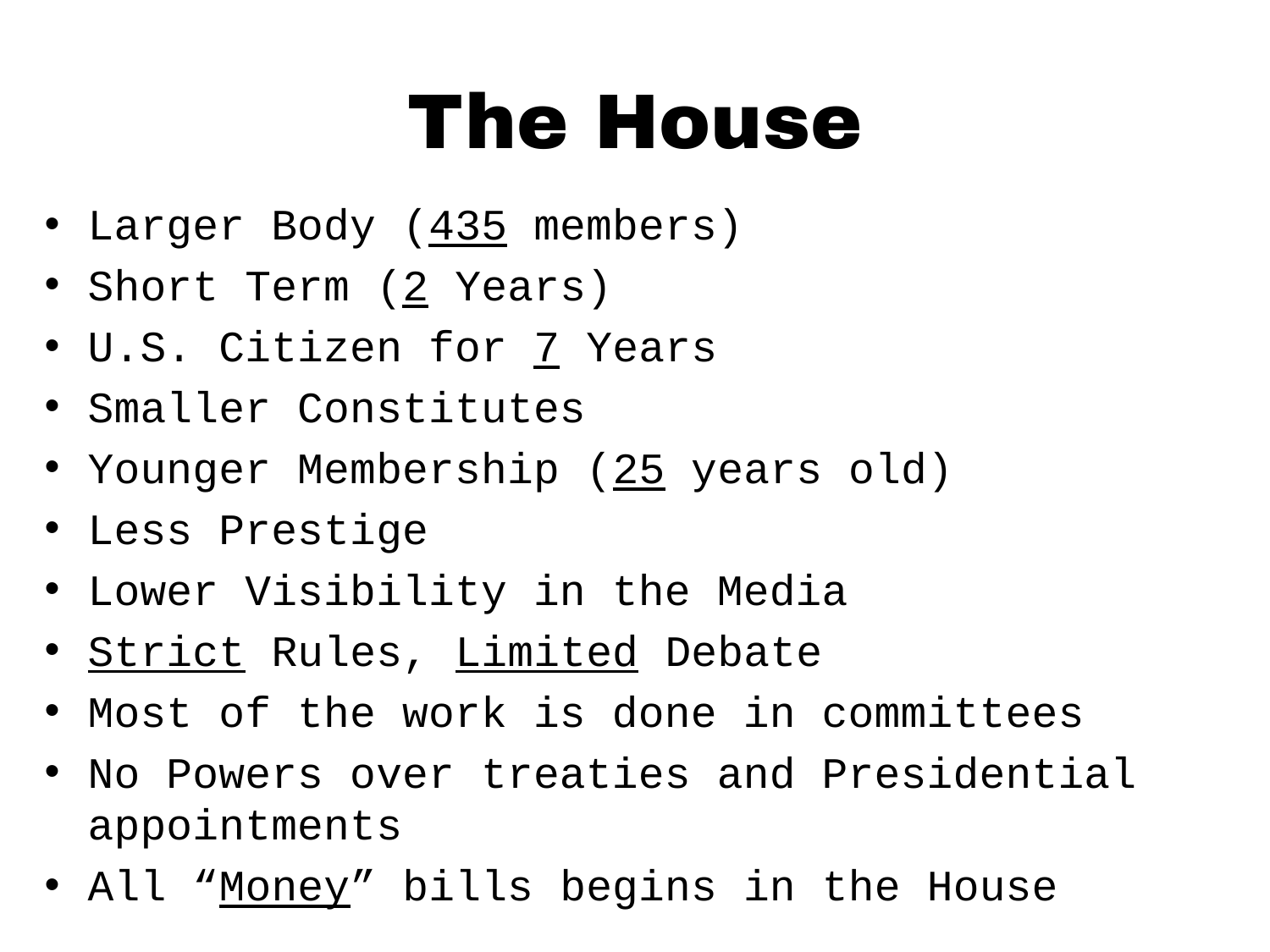

# The House
Larger Body (435 members)
Short Term (2 Years)
U.S. Citizen for 7 Years
Smaller Constitutes
Younger Membership (25 years old)
Less Prestige
Lower Visibility in the Media
Strict Rules, Limited Debate
Most of the work is done in committees
No Powers over treaties and Presidential appointments
All “Money” bills begins in the House